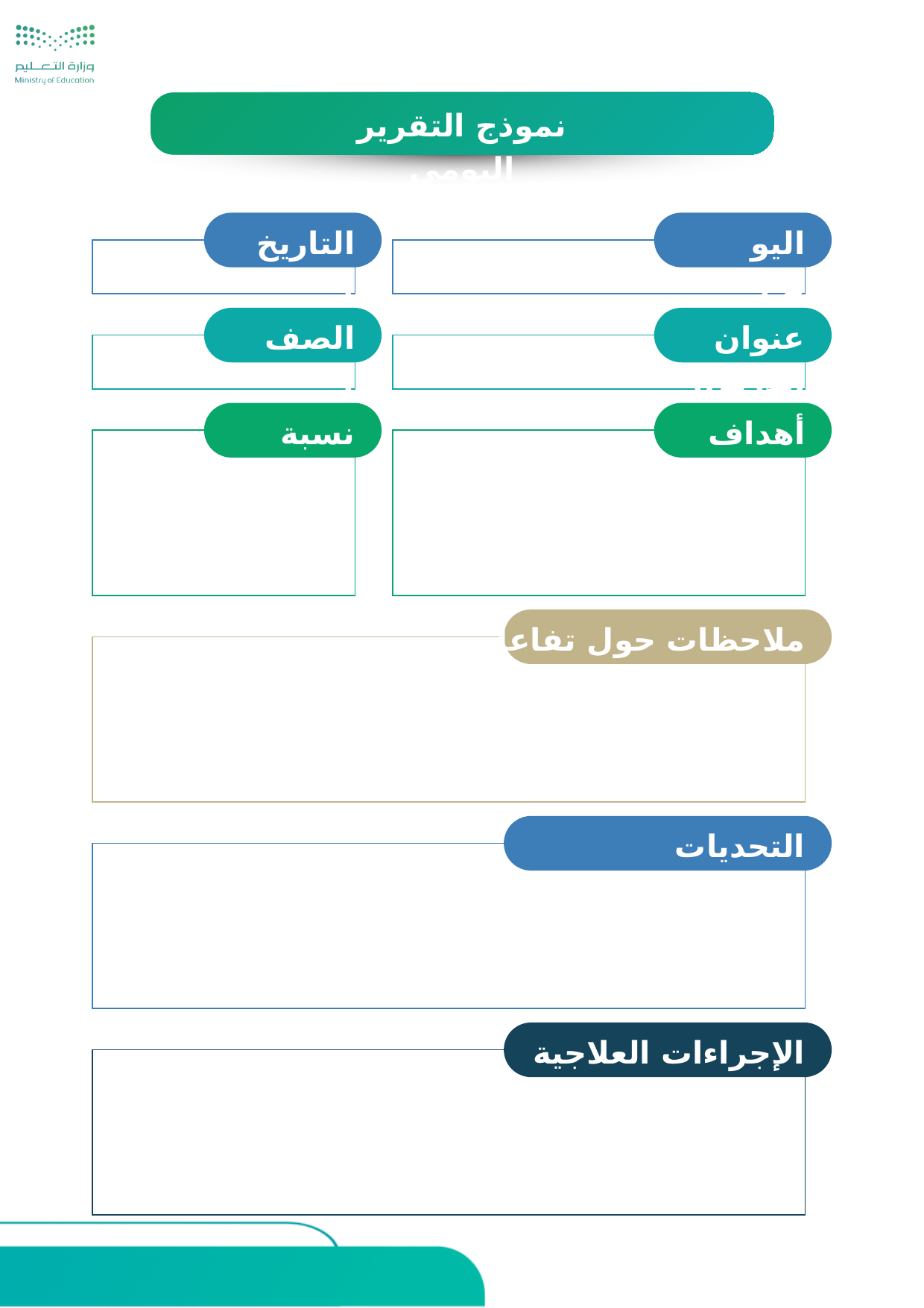

نموذج التقرير اليومي

التاريخ :
اليوم :

الصف :
عنوان الدرس:

نسبة التحقق :
أهداف الدرس :

ملاحظات حول تفاعل الطلاب :

التحديات الصفية :

الإجراءات العلاجية المتخذة :